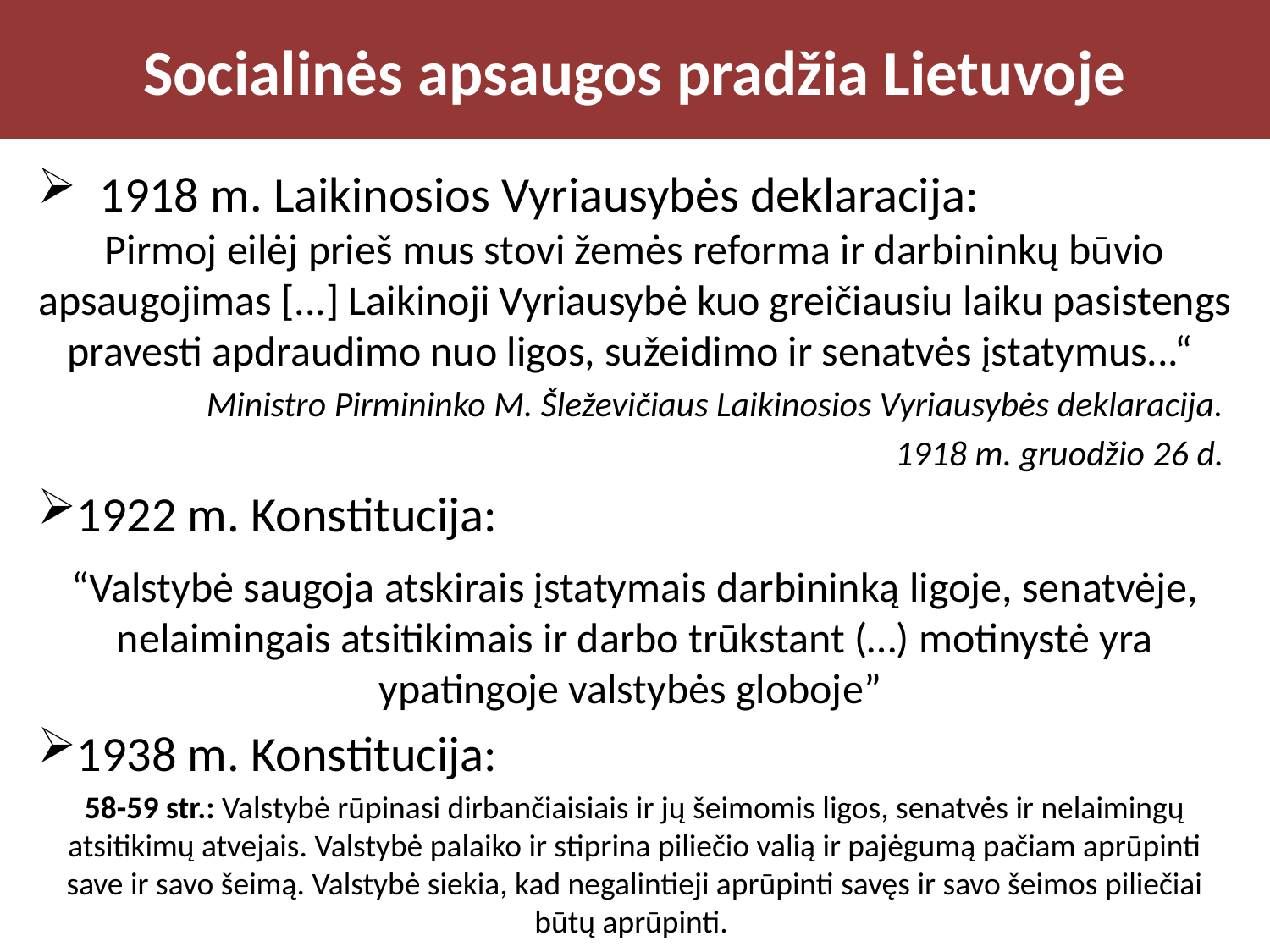

# Socialinės apsaugos pradžia Lietuvoje
  1918 m. Laikinosios Vyriausybės deklaracija:
Pirmoj eilėj prieš mus stovi žemės reforma ir darbininkų būvio apsaugojimas [...] Laikinoji Vyriausybė kuo greičiausiu laiku pasistengs pravesti apdraudimo nuo ligos, sužeidimo ir senatvės įstatymus...“
Ministro Pirmininko M. Šleževičiaus Laikinosios Vyriausybės deklaracija.
1918 m. gruodžio 26 d.
1922 m. Konstitucija:

“Valstybė saugoja atskirais įstatymais darbininką ligoje, senatvėje, nelaimingais atsitikimais ir darbo trūkstant (…) motinystė yra ypatingoje valstybės globoje”
1938 m. Konstitucija:
58-59 str.: Valstybė rūpinasi dirbančiaisiais ir jų šeimomis ligos, senatvės ir nelaimingų atsitikimų atvejais. Valstybė palaiko ir stiprina piliečio valią ir pajėgumą pačiam aprūpinti save ir savo šeimą. Valstybė siekia, kad negalintieji aprūpinti savęs ir savo šeimos piliečiai būtų aprūpinti.